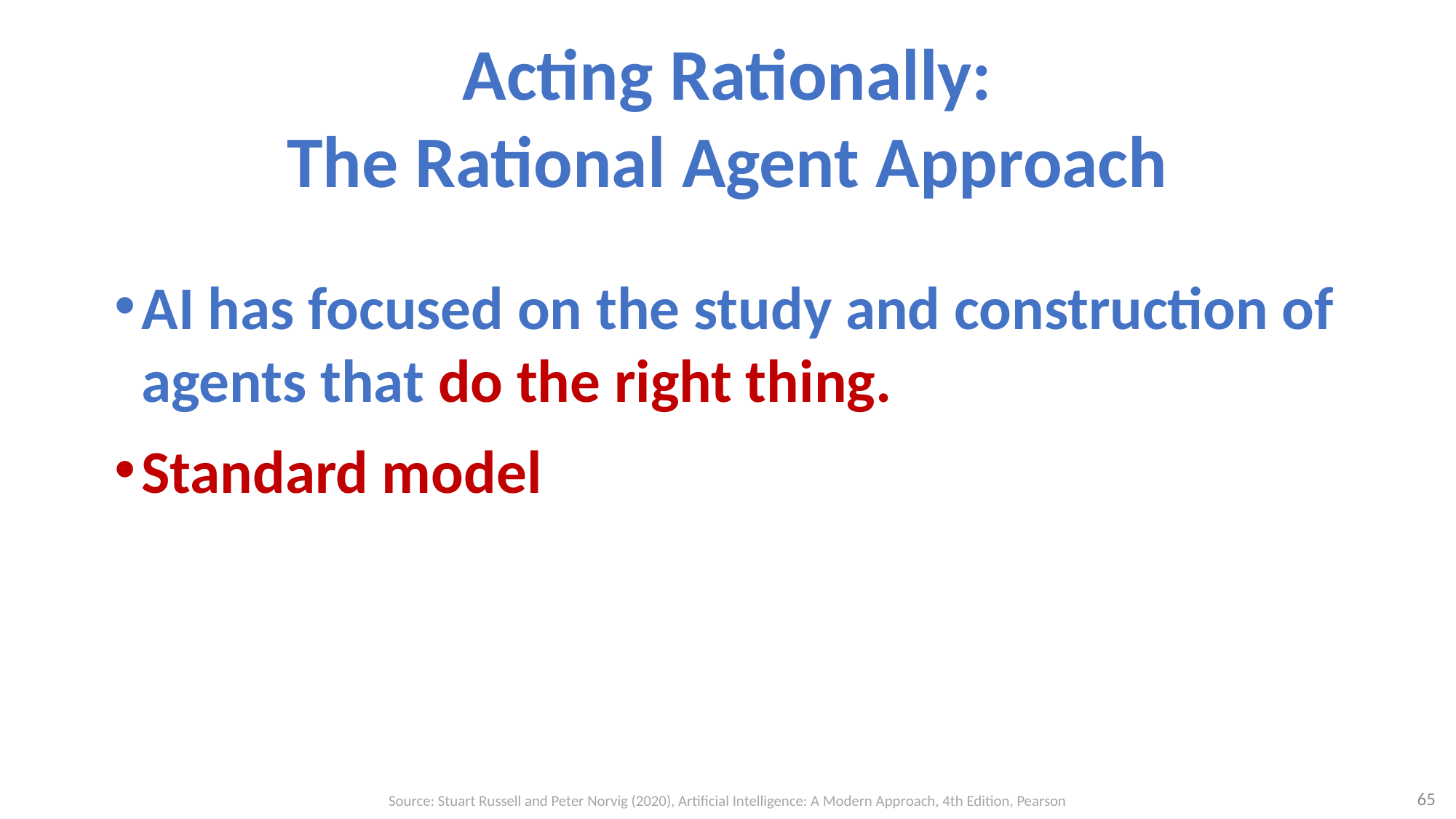

# Acting Rationally: The Rational Agent Approach
AI has focused on the study and construction of agents that do the right thing.
Standard model
65
Source: Stuart Russell and Peter Norvig (2020), Artificial Intelligence: A Modern Approach, 4th Edition, Pearson